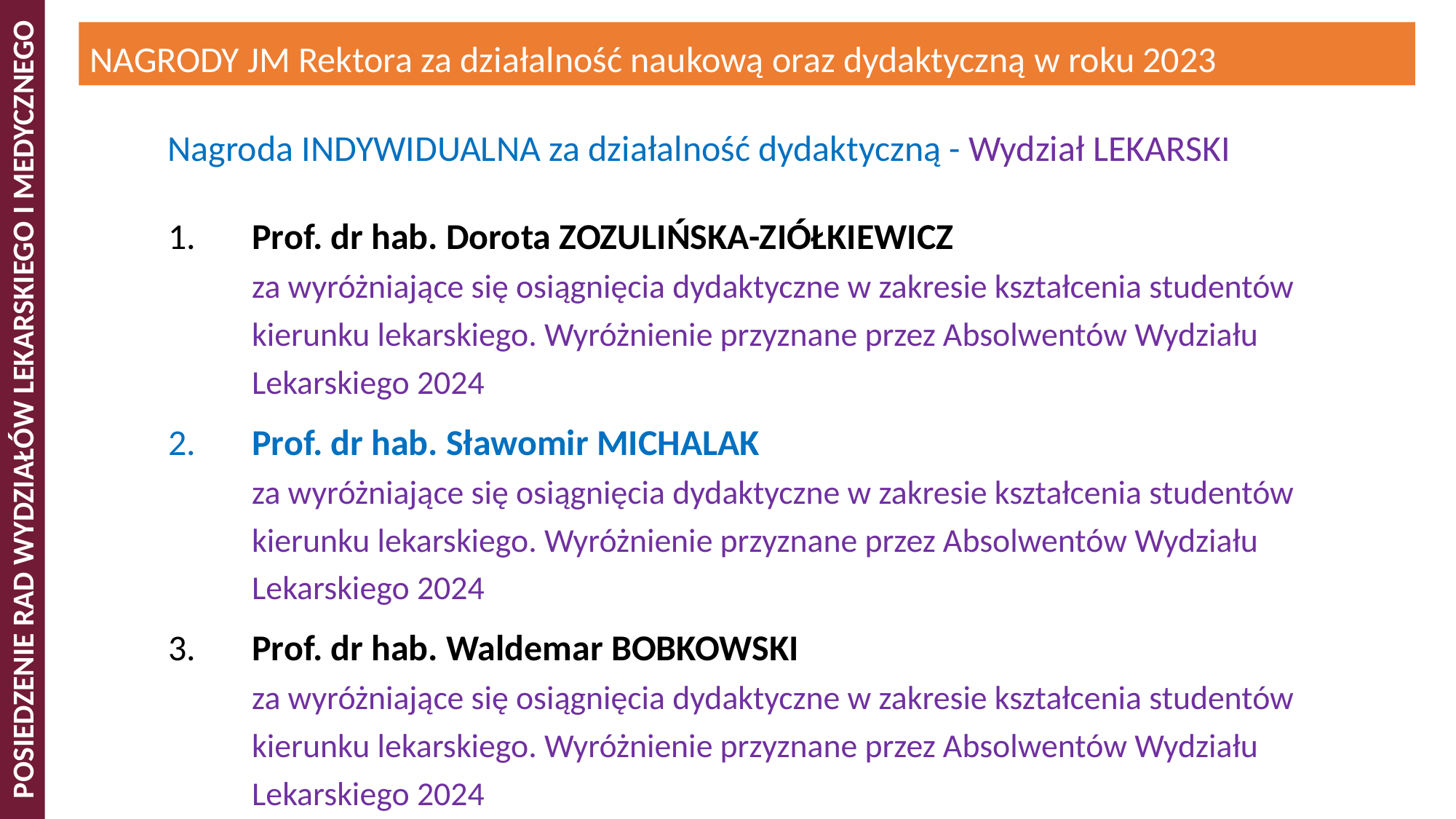

NAGRODY JM Rektora za działalność naukową oraz dydaktyczną w roku 2023
Nagroda INDYWIDUALNA za działalność dydaktyczną - Wydział LEKARSKI
1.	Prof. dr hab. Dorota ZOZULIŃSKA-ZIÓŁKIEWICZ
za wyróżniające się osiągnięcia dydaktyczne w zakresie kształcenia studentów kierunku lekarskiego. Wyróżnienie przyznane przez Absolwentów Wydziału Lekarskiego 2024
2.	Prof. dr hab. Sławomir MICHALAK
za wyróżniające się osiągnięcia dydaktyczne w zakresie kształcenia studentów kierunku lekarskiego. Wyróżnienie przyznane przez Absolwentów Wydziału Lekarskiego 2024
3.	Prof. dr hab. Waldemar BOBKOWSKI
za wyróżniające się osiągnięcia dydaktyczne w zakresie kształcenia studentów kierunku lekarskiego. Wyróżnienie przyznane przez Absolwentów Wydziału Lekarskiego 2024